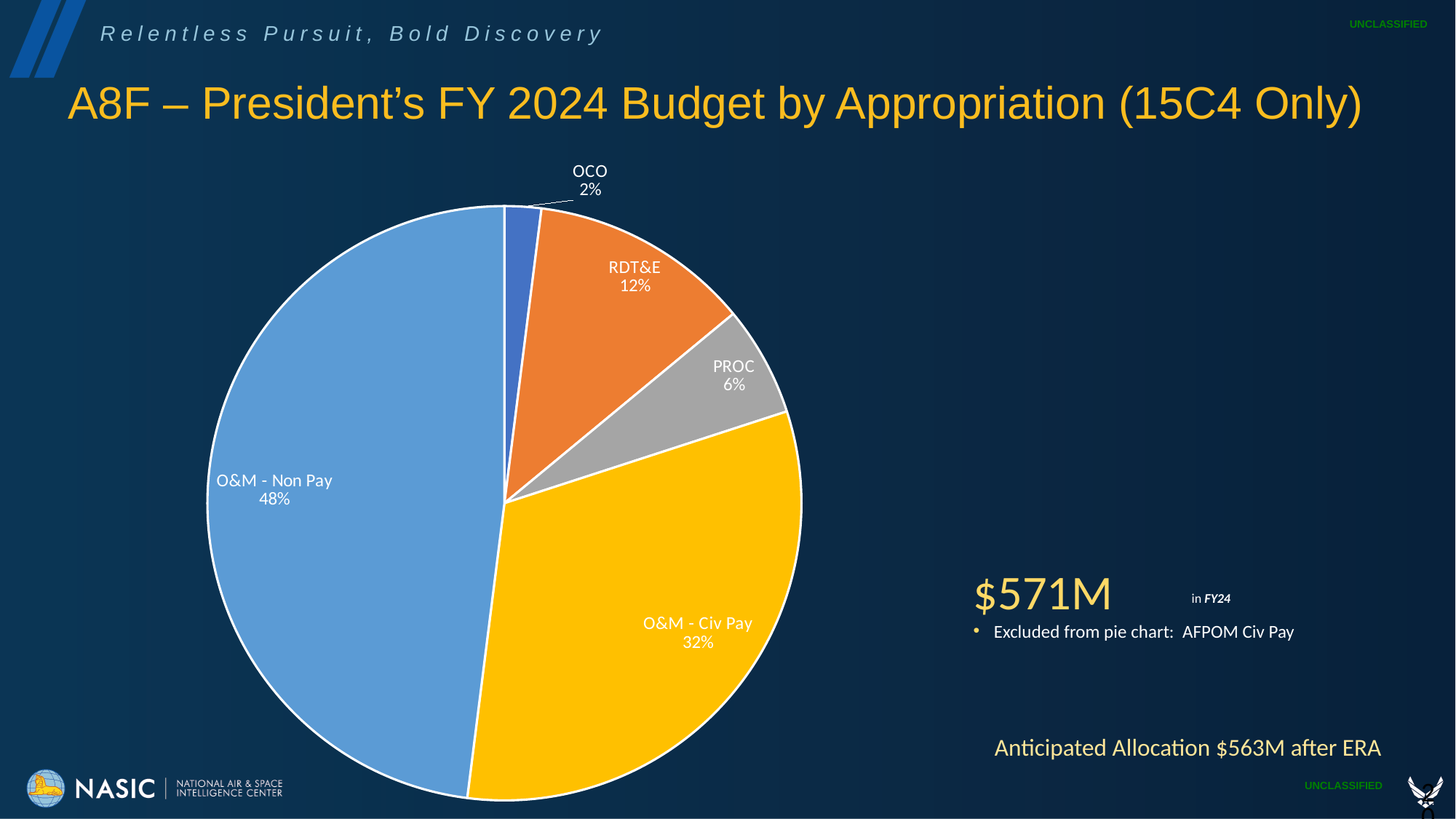

UNCLASSIFIED
# A8F – President’s FY 2024 Budget by Appropriation (15C4 Only)

### Chart

| Category | Column1 |
|---|---|
| OCO | 2.0 |
| RDT&E | 12.0 |
| PROC | 6.0 |
| O&M - Civ Pay | 32.0 |
| O&M - Non Pay | 48.0 |
$571M   	in FY24
Excluded from pie chart:  AFPOM Civ Pay
Anticipated Allocation $563M after ERA
UNCLASSIFIED
20